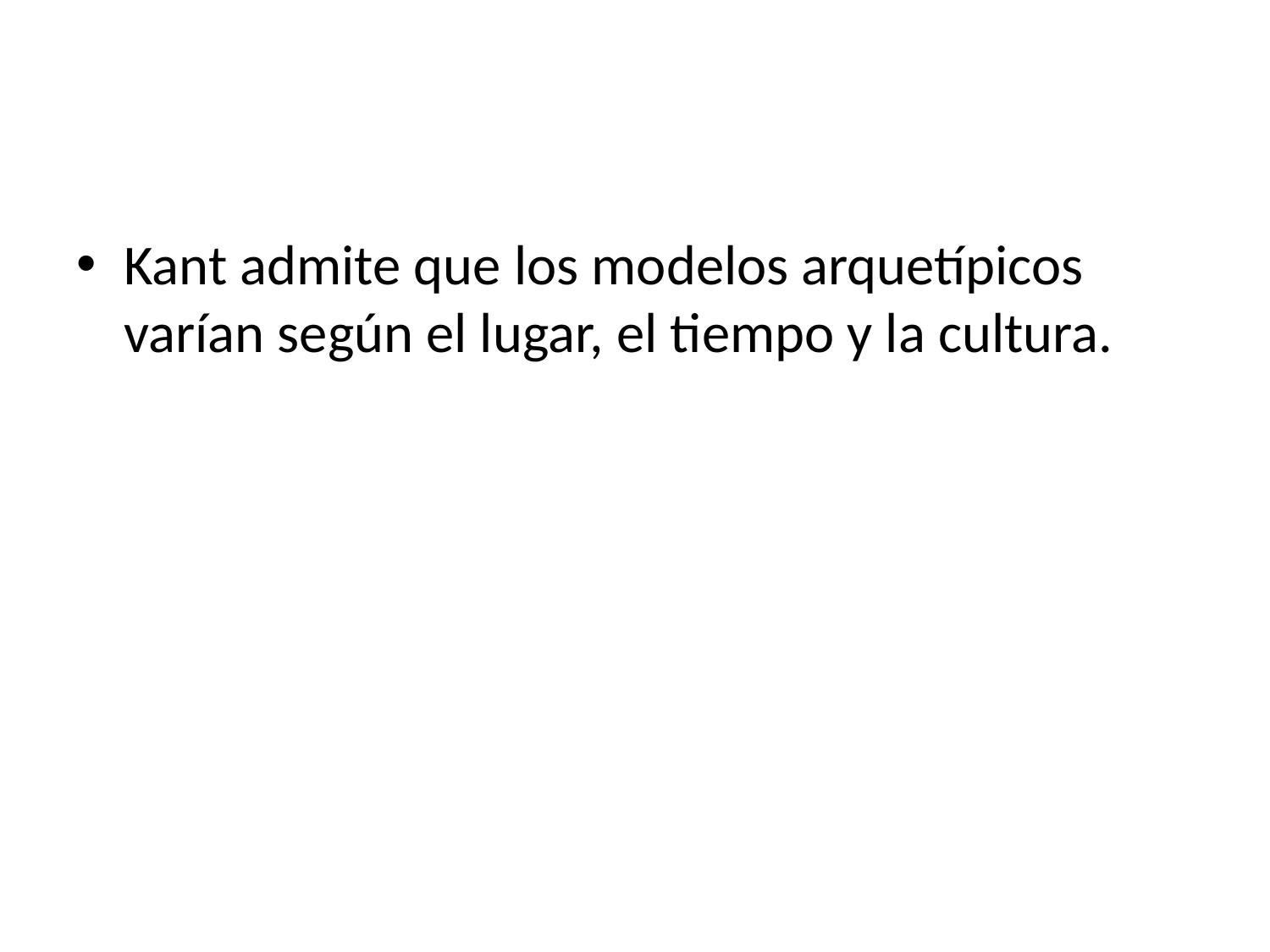

#
Kant admite que los modelos arquetípicos varían según el lugar, el tiempo y la cultura.